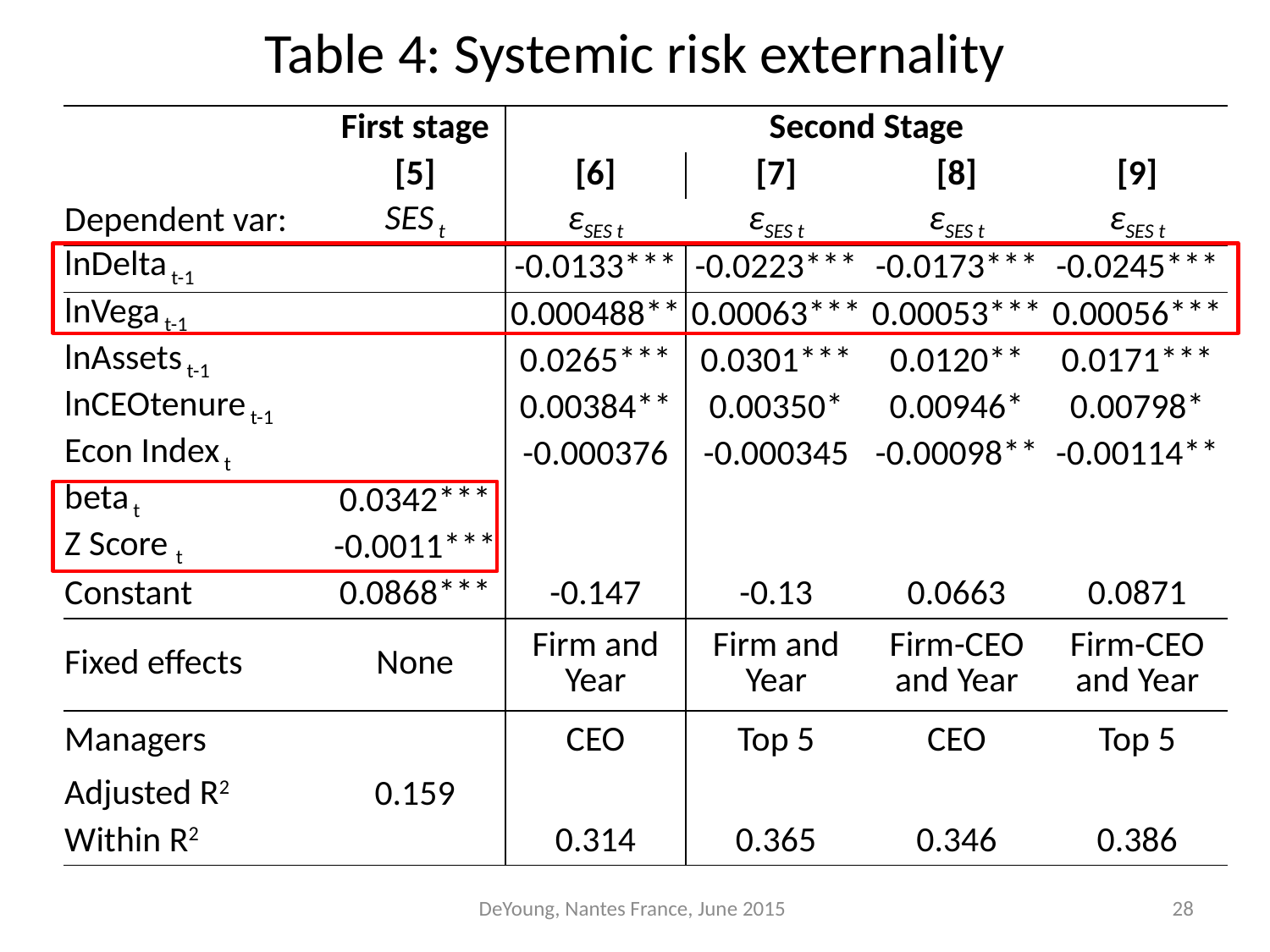

Table 4: Systemic risk externality
|  | First stage | Second Stage |  |  |  |
| --- | --- | --- | --- | --- | --- |
|  | [5] | [6] | [7] | [8] | [9] |
| Dependent var: | SES t | εSES t | εSES t | εSES t | εSES t |
| lnDelta t-1 |  | -0.0133\*\*\* | -0.0223\*\*\* | -0.0173\*\*\* | -0.0245\*\*\* |
| lnVega t-1 |  | 0.000488\*\* | 0.00063\*\*\* | 0.00053\*\*\* | 0.00056\*\*\* |
| lnAssets t-1 |  | 0.0265\*\*\* | 0.0301\*\*\* | 0.0120\*\* | 0.0171\*\*\* |
| lnCEOtenure t-1 |  | 0.00384\*\* | 0.00350\* | 0.00946\* | 0.00798\* |
| Econ Index t |  | -0.000376 | -0.000345 | -0.00098\*\* | -0.00114\*\* |
| beta t | 0.0342\*\*\* |  |  |  |  |
| Z Score t | -0.0011\*\*\* |  |  |  |  |
| Constant | 0.0868\*\*\* | -0.147 | -0.13 | 0.0663 | 0.0871 |
| Fixed effects | None | Firm and Year | Firm and Year | Firm-CEO and Year | Firm-CEO and Year |
| Managers |  | CEO | Top 5 | CEO | Top 5 |
| Adjusted R2 | 0.159 |  |  |  |  |
| Within R2 |  | 0.314 | 0.365 | 0.346 | 0.386 |

DeYoung, Nantes France, June 2015
28